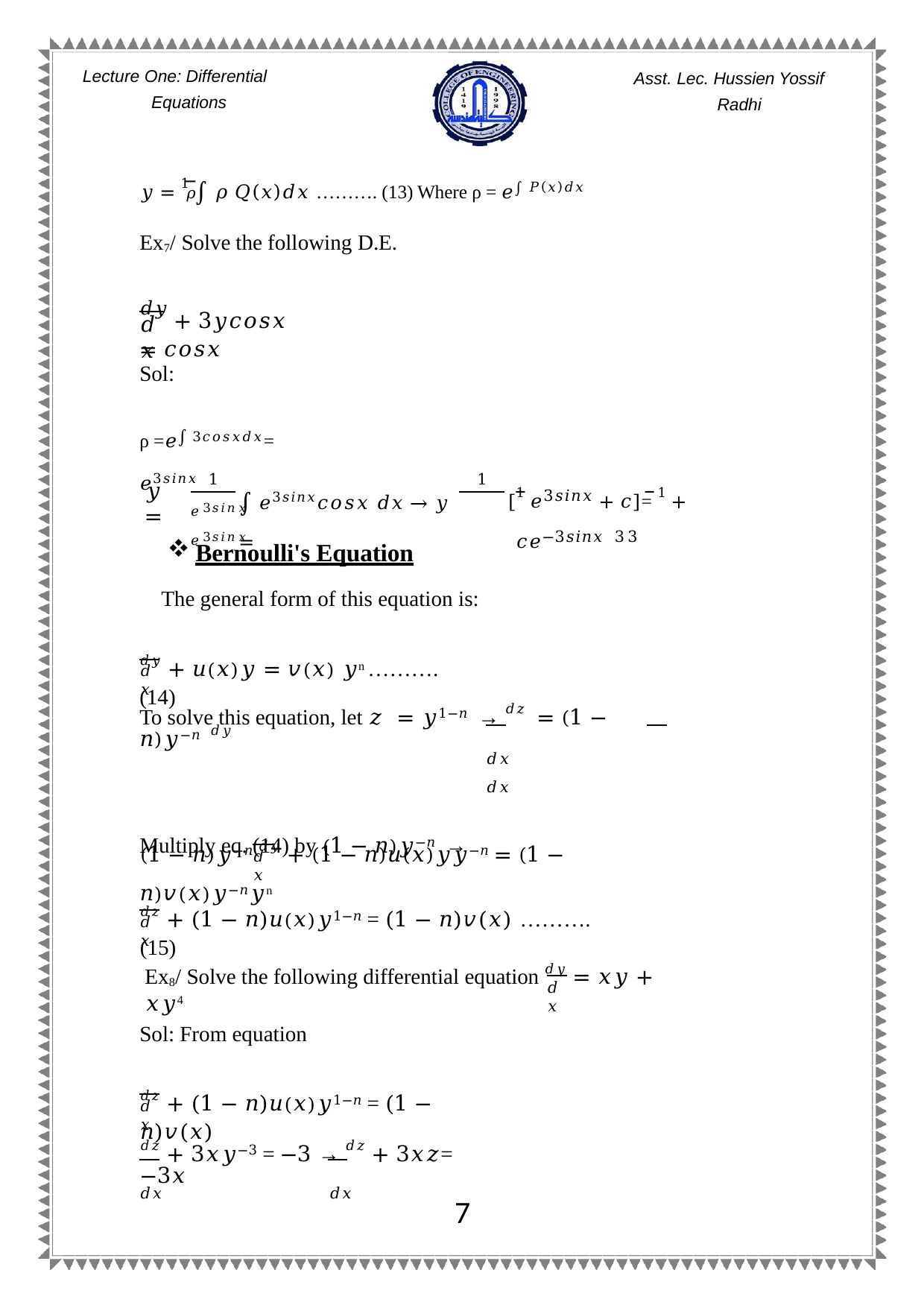

Lecture One: Differential  Equations
Asst. Lec. Hussien Yossif  Radhi
𝑦 = 1 ∫ 𝜌 𝑄(𝑥)𝑑𝑥 ………. (13) Where ρ = 𝑒∫ 𝑃(𝑥)𝑑𝑥

𝜌
Ex7/ Solve the following D.E.
𝑑𝑦 + 3𝑦𝑐𝑜𝑠𝑥 = 𝑐𝑜𝑠𝑥
𝑑𝑥

Sol:

ρ =𝑒∫ 3𝑐𝑜𝑠𝑥𝑑𝑥= 𝑒3𝑠𝑖𝑛𝑥
[1 𝑒3𝑠𝑖𝑛𝑥 + 𝑐]= 1 + 𝑐𝑒−3𝑠𝑖𝑛𝑥  3	3
1
1
𝑦 =
∫ 𝑒3𝑠𝑖𝑛𝑥𝑐𝑜𝑠𝑥 𝑑𝑥 → 𝑦 =
𝑒3𝑠𝑖𝑛𝑥	𝑒3𝑠𝑖𝑛𝑥

Bernoulli's Equation
The general form of this equation is:
𝑑𝑦 + 𝑢(𝑥)𝑦 = 𝑣(𝑥) 𝑦n ………. (14)

𝑑𝑥
To solve this equation, let 𝑧  = 𝑦1−𝑛  → 𝑑𝑧  = (1 − 𝑛)𝑦−𝑛 𝑑𝑦
𝑑𝑥	𝑑𝑥

Multiply eq. (14) by (1 − 𝑛)𝑦−𝑛 →

(1 − 𝑛)𝑦−𝑛 𝑑𝑦 + (1 − 𝑛)𝑢(𝑥)𝑦𝑦−𝑛 = (1 − 𝑛)𝑣(𝑥)𝑦−𝑛𝑦n

𝑑𝑥
𝑑𝑧 + (1 − 𝑛)𝑢(𝑥)𝑦1−𝑛 = (1 − 𝑛)𝑣(𝑥) ………. (15)

𝑑𝑥
Ex8/ Solve the following differential equation 𝑑𝑦 = 𝑥𝑦 + 𝑥𝑦4

𝑑𝑥
Sol: From equation
𝑑𝑧 + (1 − 𝑛)𝑢(𝑥)𝑦1−𝑛 = (1 − 𝑛)𝑣(𝑥)

𝑑𝑥
𝑑𝑧 + 3𝑥𝑦−3 = −3 → 𝑑𝑧 + 3𝑥𝑧= −3𝑥
𝑑𝑥	𝑑𝑥

7